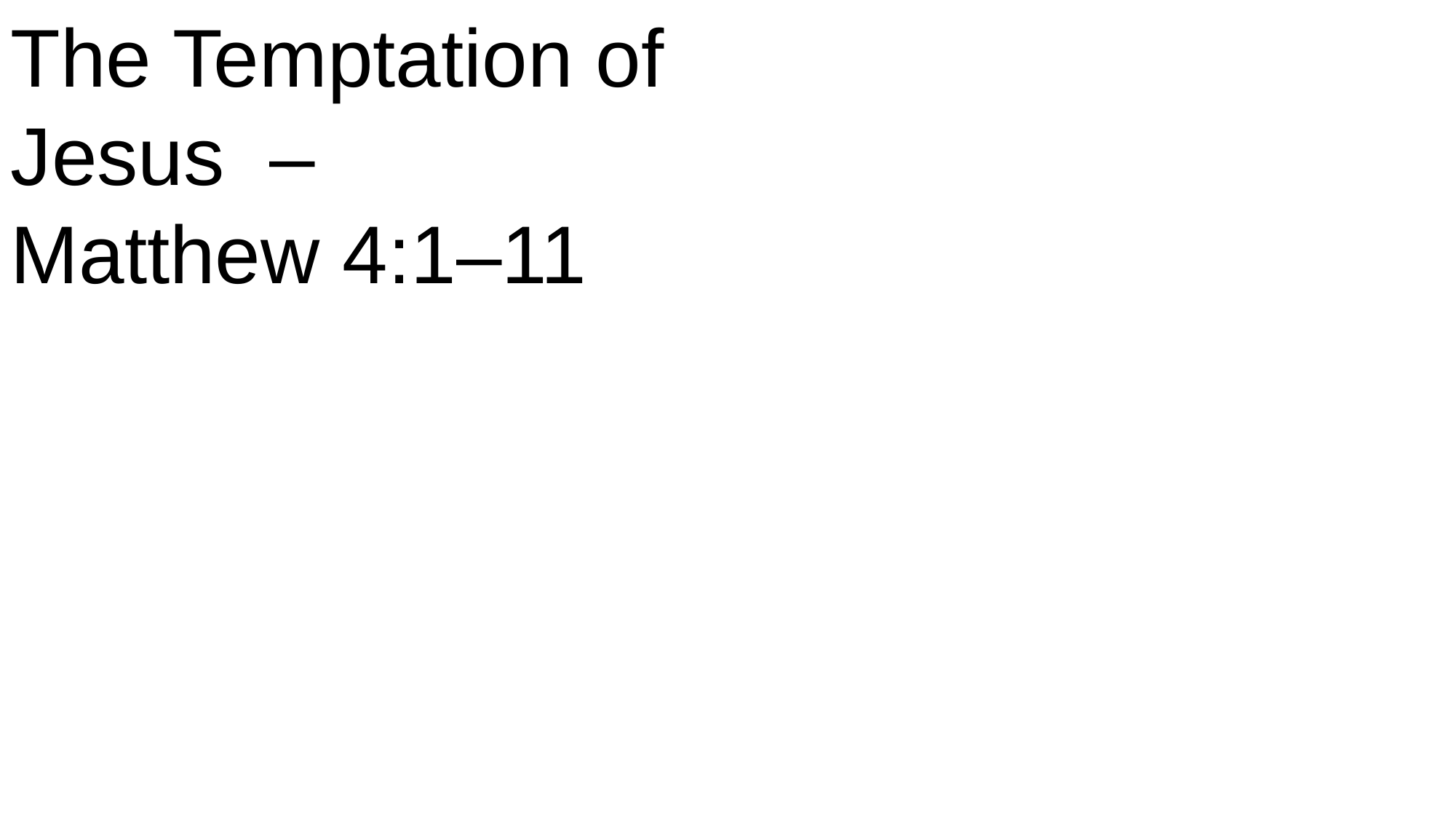

The Temptation of Jesus  –
Matthew 4:1–11